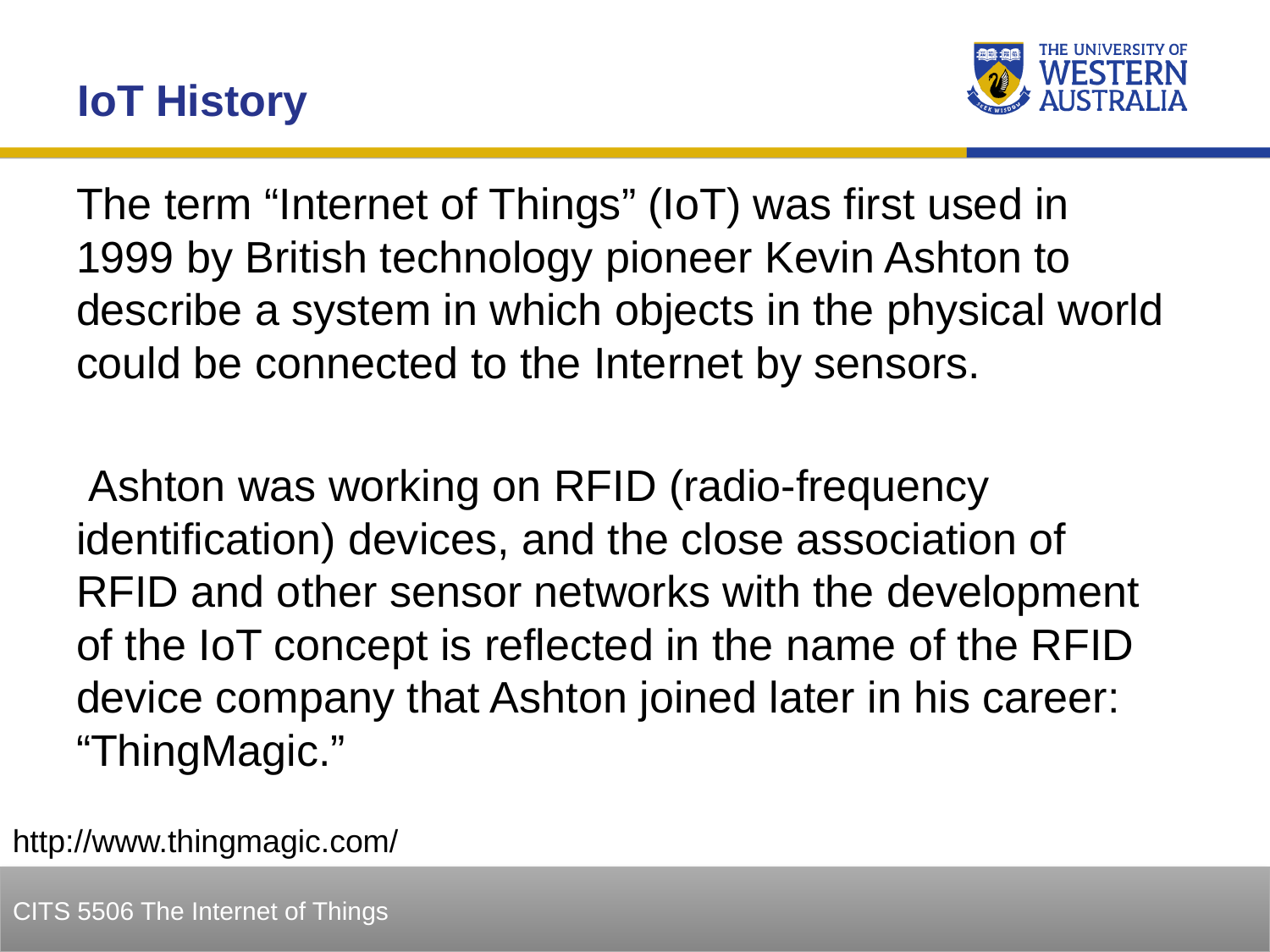

IoT History
The term “Internet of Things” (IoT) was first used in 1999 by British technology pioneer Kevin Ashton to describe a system in which objects in the physical world could be connected to the Internet by sensors.

 Ashton was working on RFID (radio-frequency identification) devices, and the close association of RFID and other sensor networks with the development of the IoT concept is reflected in the name of the RFID device company that Ashton joined later in his career: “ThingMagic.”
http://www.thingmagic.com/
26